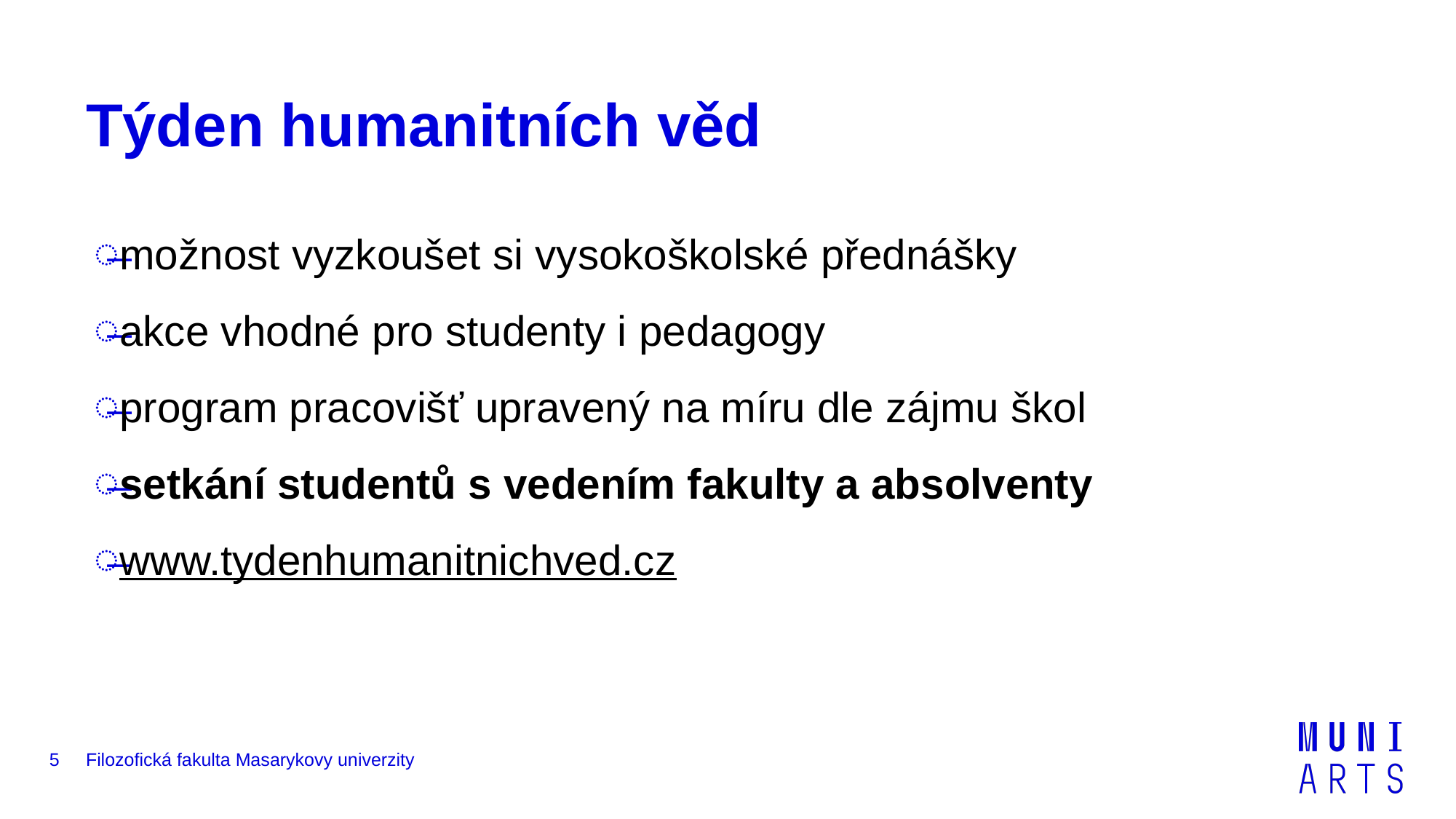

# Týden humanitních věd
možnost vyzkoušet si vysokoškolské přednášky
akce vhodné pro studenty i pedagogy
program pracovišť upravený na míru dle zájmu škol
setkání studentů s vedením fakulty a absolventy
www.tydenhumanitnichved.cz
5
Filozofická fakulta Masarykovy univerzity